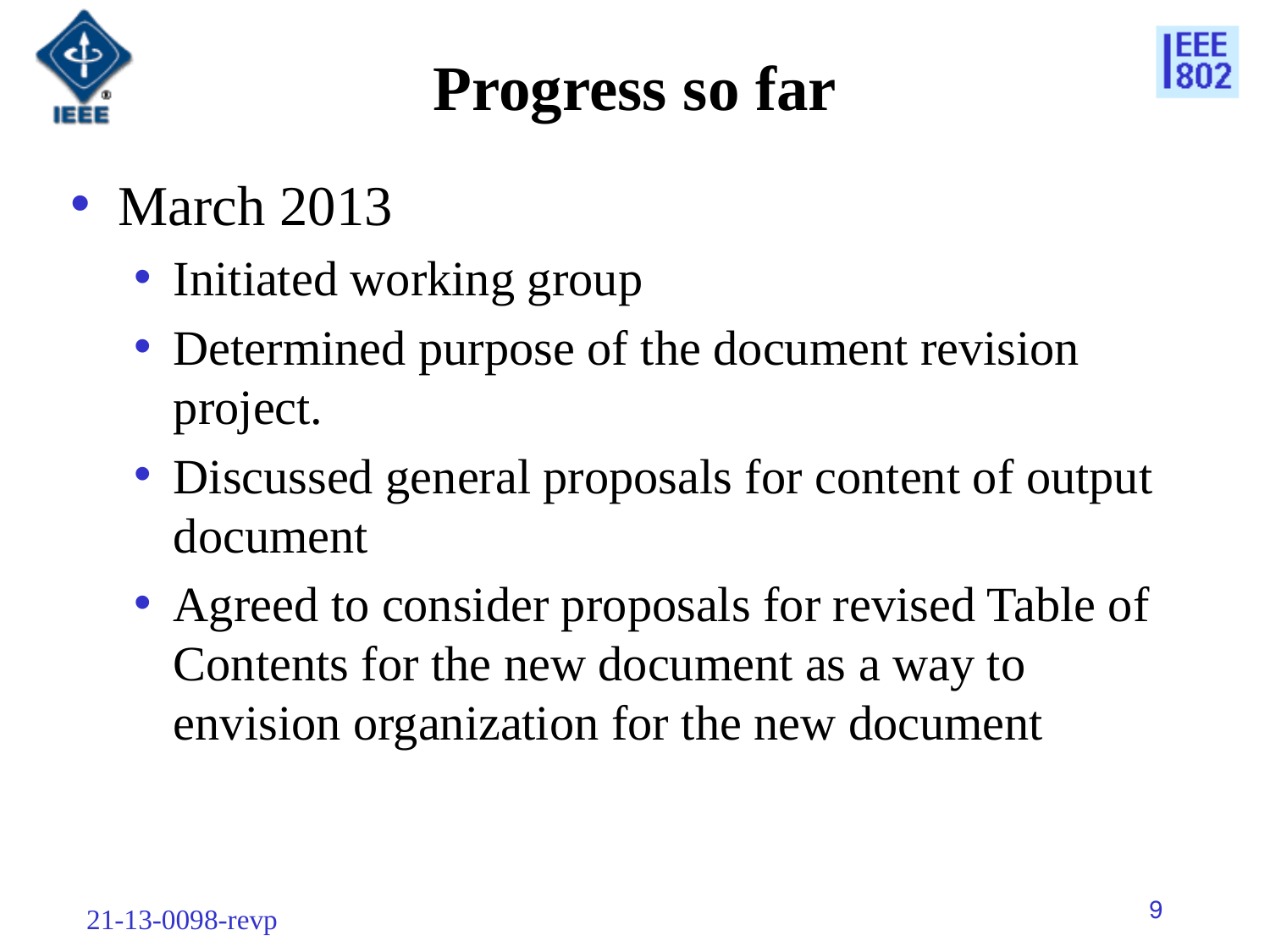

# Progress so far
March 2013
Initiated working group
Determined purpose of the document revision project.
Discussed general proposals for content of output document
Agreed to consider proposals for revised Table of Contents for the new document as a way to envision organization for the new document